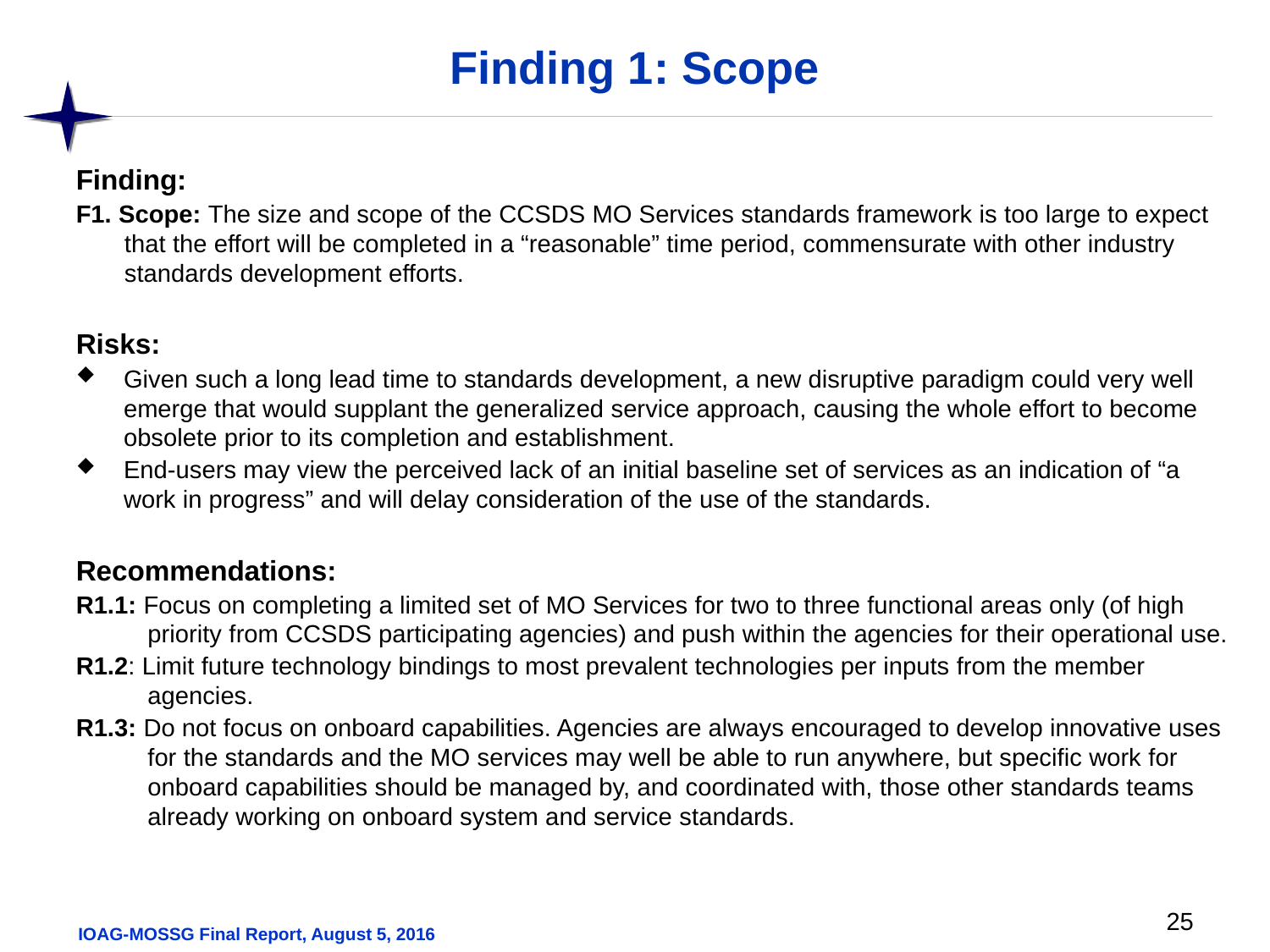

# Finding 1: Scope
Finding:
F1. Scope: The size and scope of the CCSDS MO Services standards framework is too large to expect that the effort will be completed in a “reasonable” time period, commensurate with other industry standards development efforts.

Risks:
Given such a long lead time to standards development, a new disruptive paradigm could very well emerge that would supplant the generalized service approach, causing the whole effort to become obsolete prior to its completion and establishment.
End-users may view the perceived lack of an initial baseline set of services as an indication of “a work in progress” and will delay consideration of the use of the standards.

Recommendations:
R1.1: Focus on completing a limited set of MO Services for two to three functional areas only (of high priority from CCSDS participating agencies) and push within the agencies for their operational use.
R1.2: Limit future technology bindings to most prevalent technologies per inputs from the member agencies.
R1.3: Do not focus on onboard capabilities. Agencies are always encouraged to develop innovative uses for the standards and the MO services may well be able to run anywhere, but specific work for onboard capabilities should be managed by, and coordinated with, those other standards teams already working on onboard system and service standards.

25